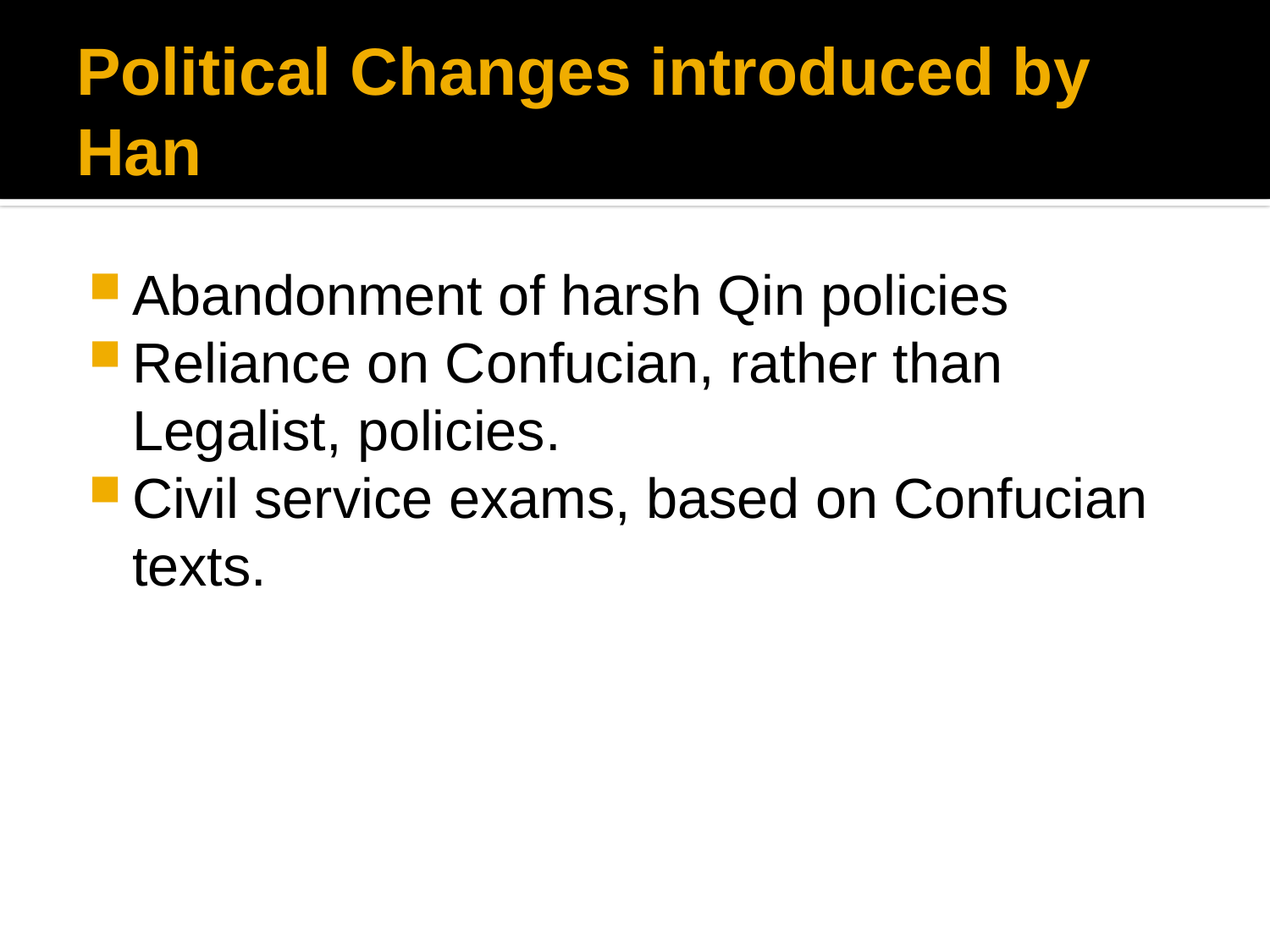

# Political Changes introduced by Han
Abandonment of harsh Qin policies
Reliance on Confucian, rather than Legalist, policies.
Civil service exams, based on Confucian texts.